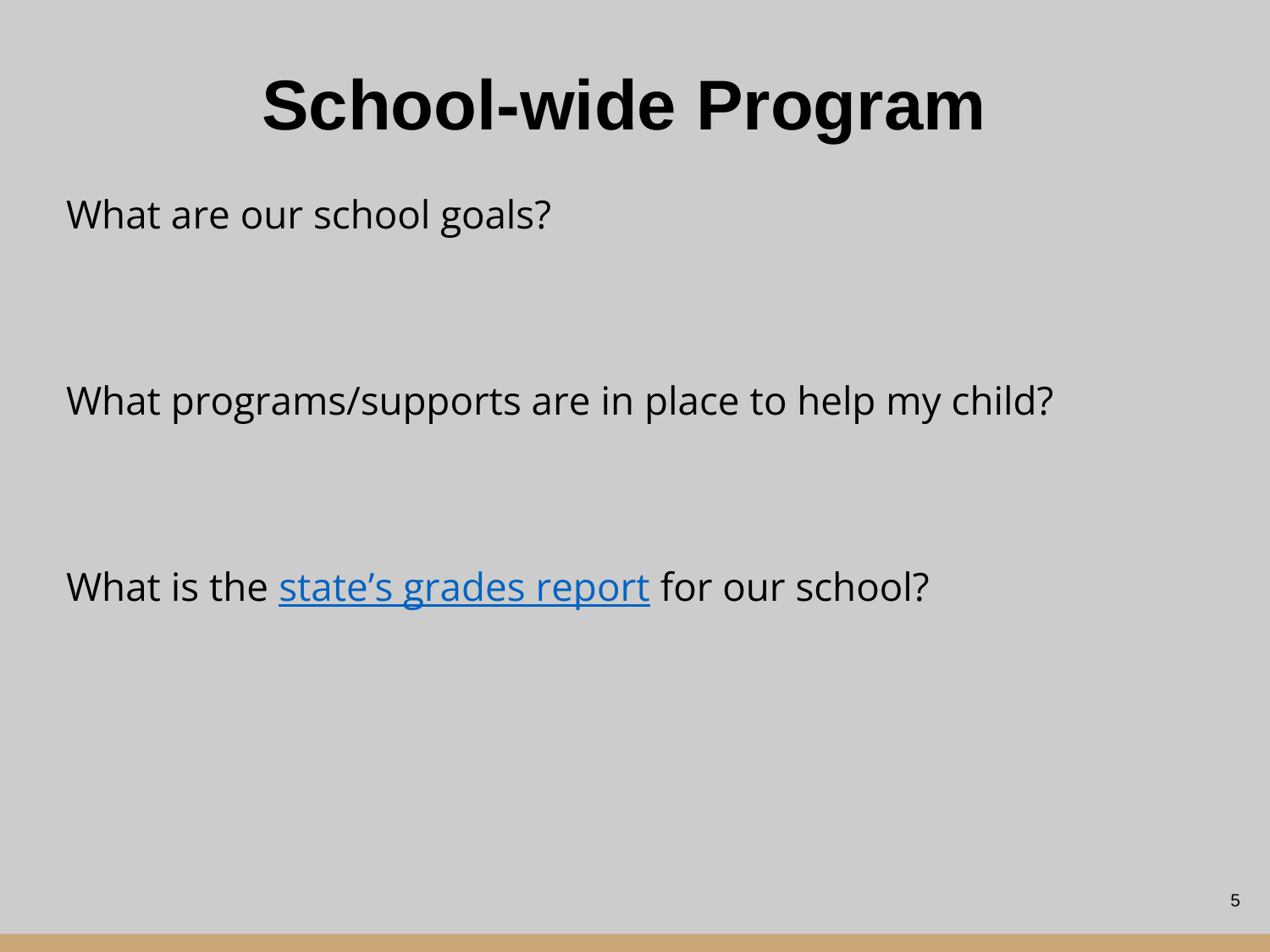

# School-wide Program
What are our school goals?

What programs/supports are in place to help my child?

What is the state’s grades report for our school?

5